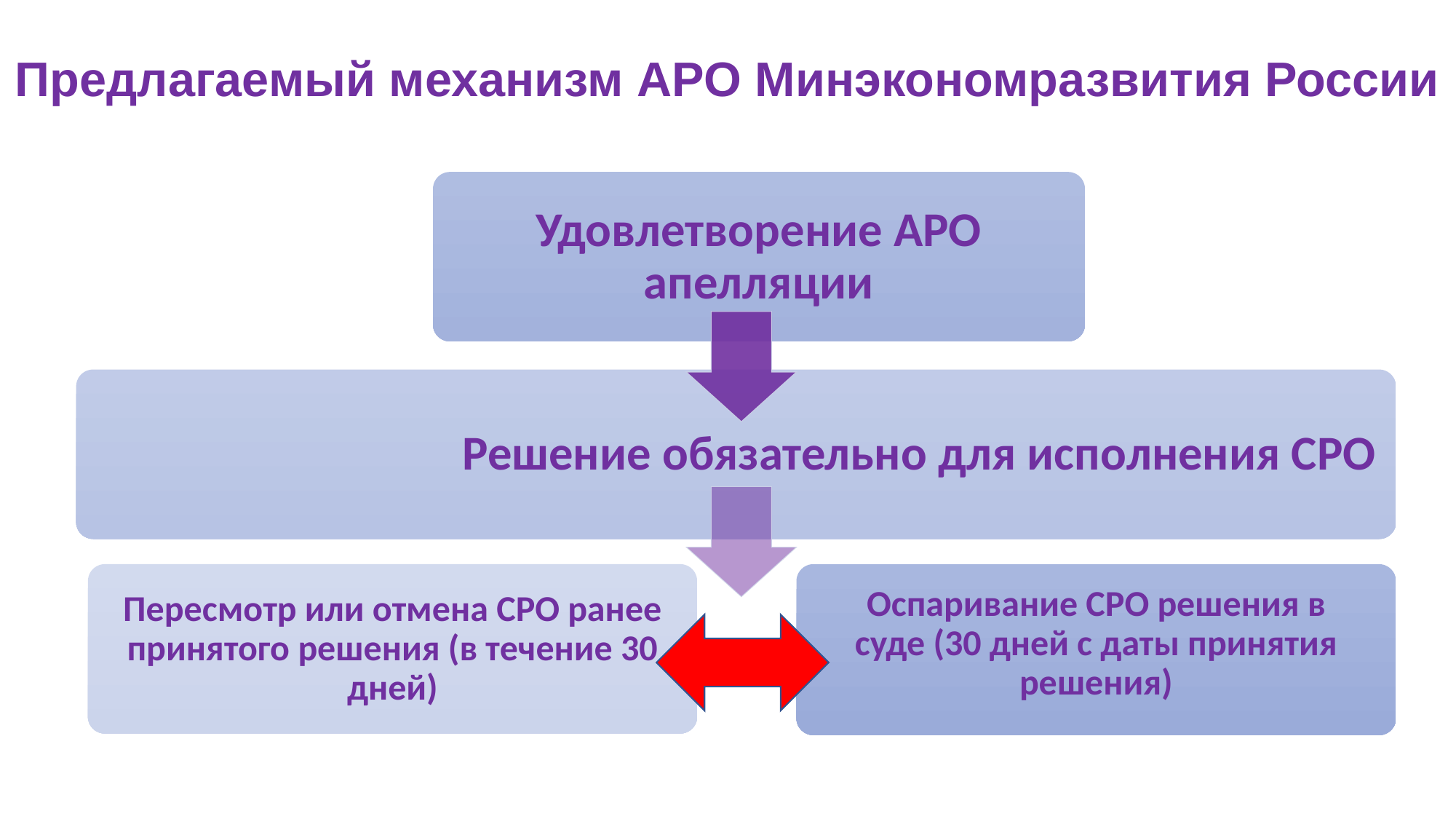

Предлагаемый механизм АРО Минэкономразвития России

Удовлетворение АРО апелляции
Решение обязательно для исполнения СРО
Пересмотр или отмена СРО ранее принятого решения (в течение 30 дней)

Оспаривание СРО решения в суде (30 дней с даты принятия решения)